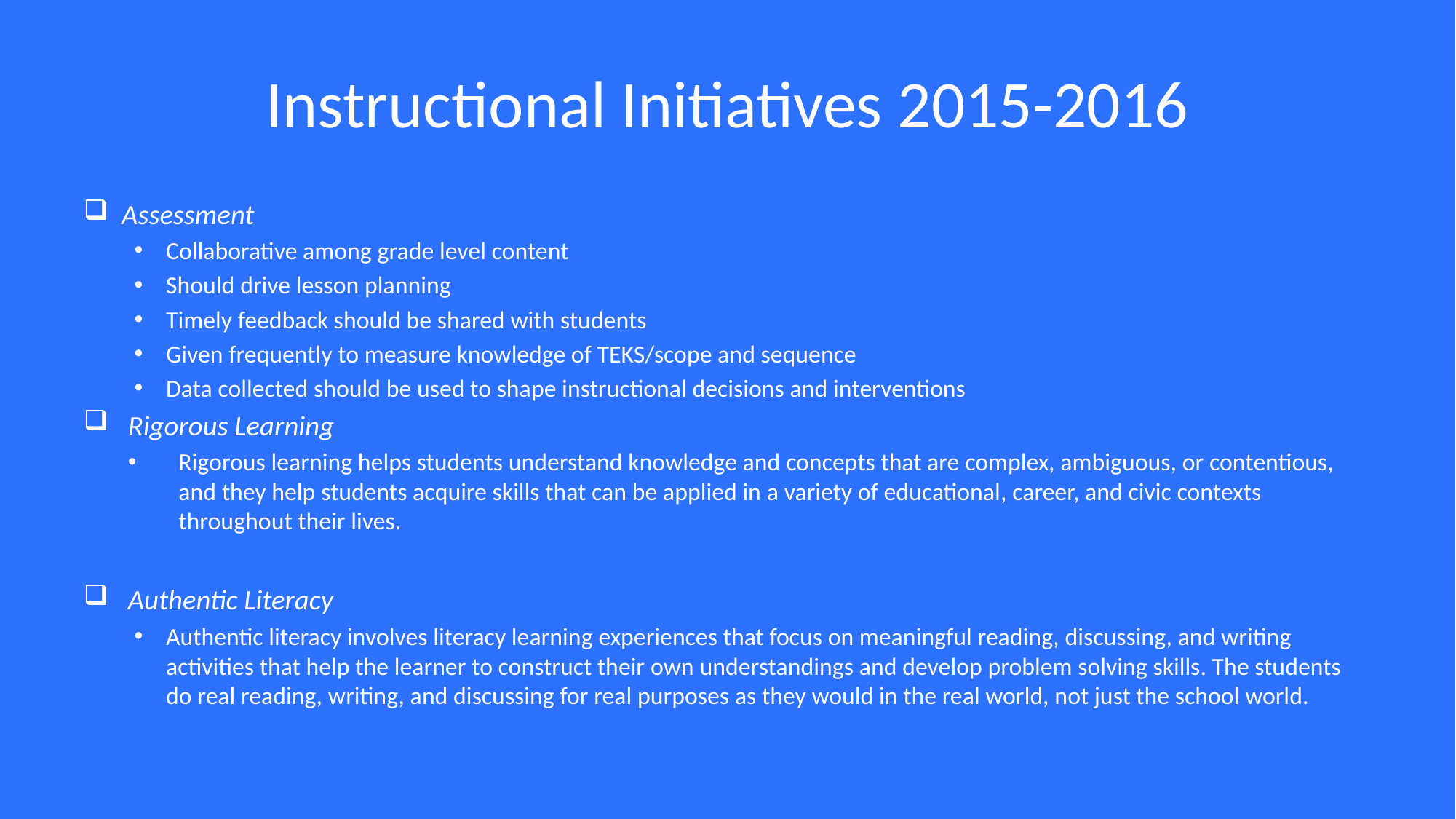

# Instructional Initiatives 2015-2016
 Assessment
Collaborative among grade level content
Should drive lesson planning
Timely feedback should be shared with students
Given frequently to measure knowledge of TEKS/scope and sequence
Data collected should be used to shape instructional decisions and interventions
  Rigorous Learning
Rigorous learning helps students understand knowledge and concepts that are complex, ambiguous, or contentious, and they help students acquire skills that can be applied in a variety of educational, career, and civic contexts throughout their lives.

  Authentic Literacy
Authentic literacy involves literacy learning experiences that focus on meaningful reading, discussing, and writing activities that help the learner to construct their own understandings and develop problem solving skills. The students do real reading, writing, and discussing for real purposes as they would in the real world, not just the school world.